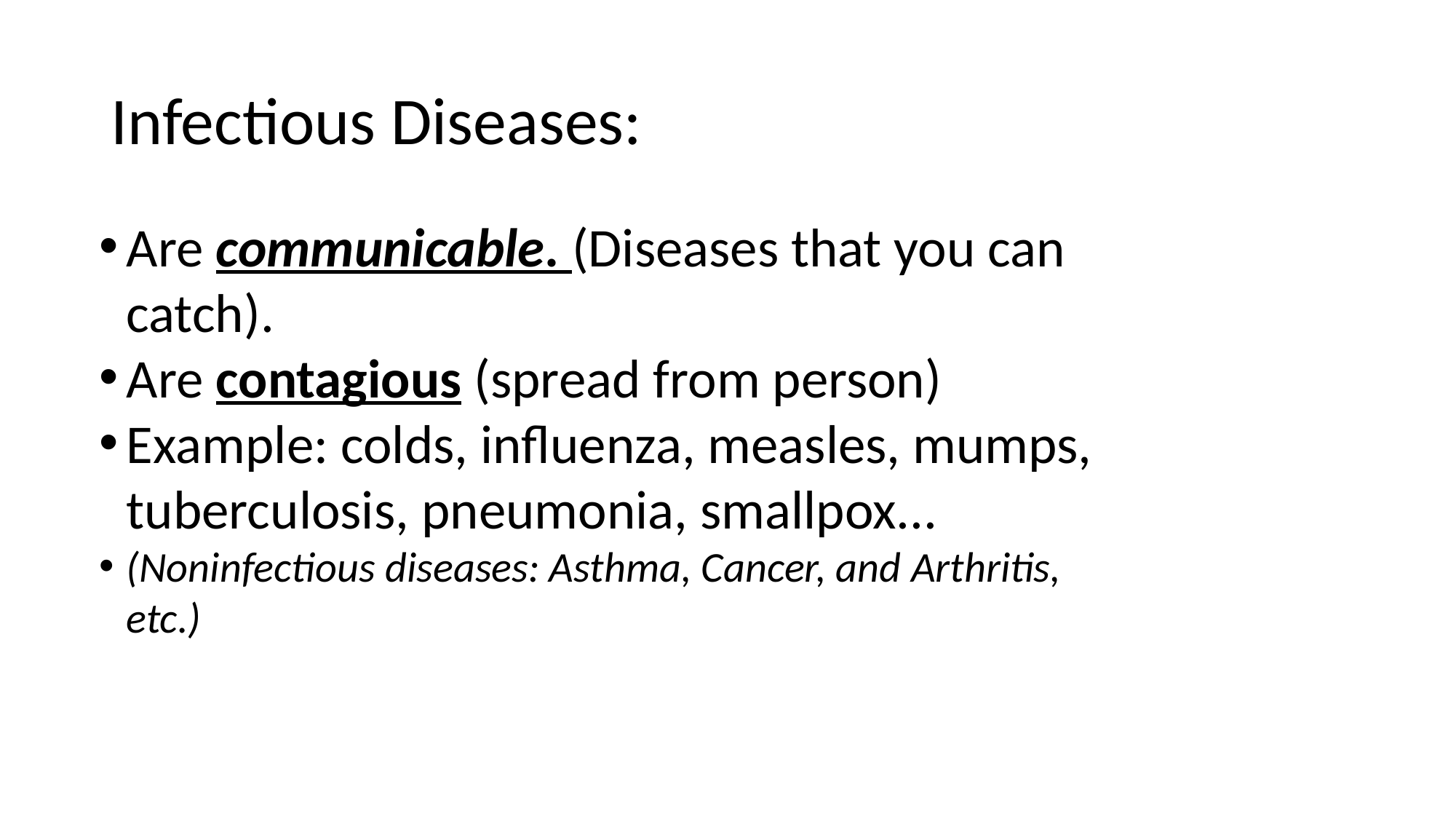

# Infectious Diseases:
Are communicable. (Diseases that you can catch).
Are contagious (spread from person)
Example: colds, influenza, measles, mumps, tuberculosis, pneumonia, smallpox...
(Noninfectious diseases: Asthma, Cancer, and Arthritis, etc.)